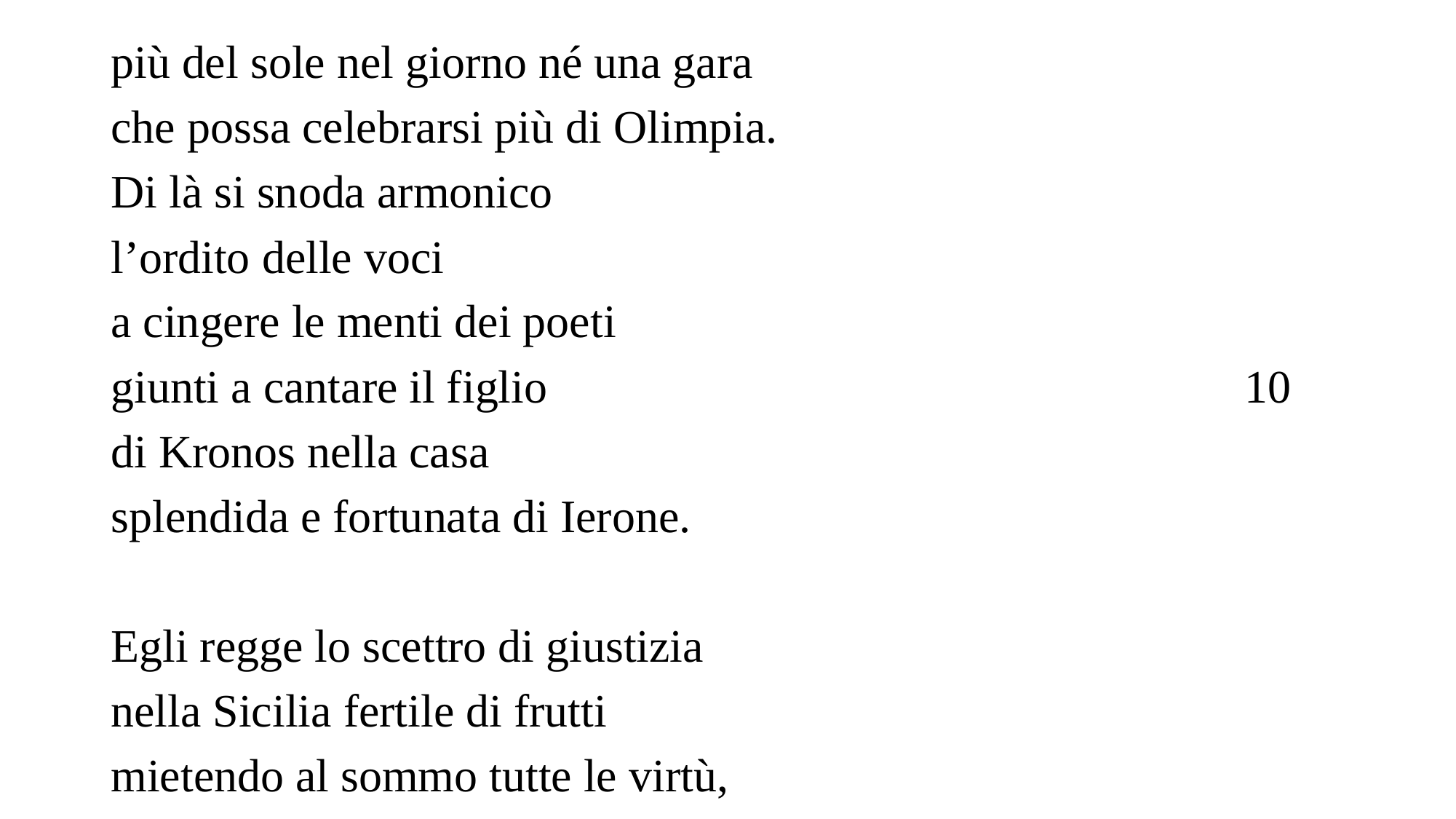

più del sole nel giorno né una gara
che possa celebrarsi più di Olimpia.
Di là si snoda armonico
l’ordito delle voci
a cingere le menti dei poeti
giunti a cantare il figlio                                                            10
di Kronos nella casa
splendida e fortunata di Ierone.

Egli regge lo scettro di giustizia
nella Sicilia fertile di frutti
mietendo al sommo tutte le virtù,